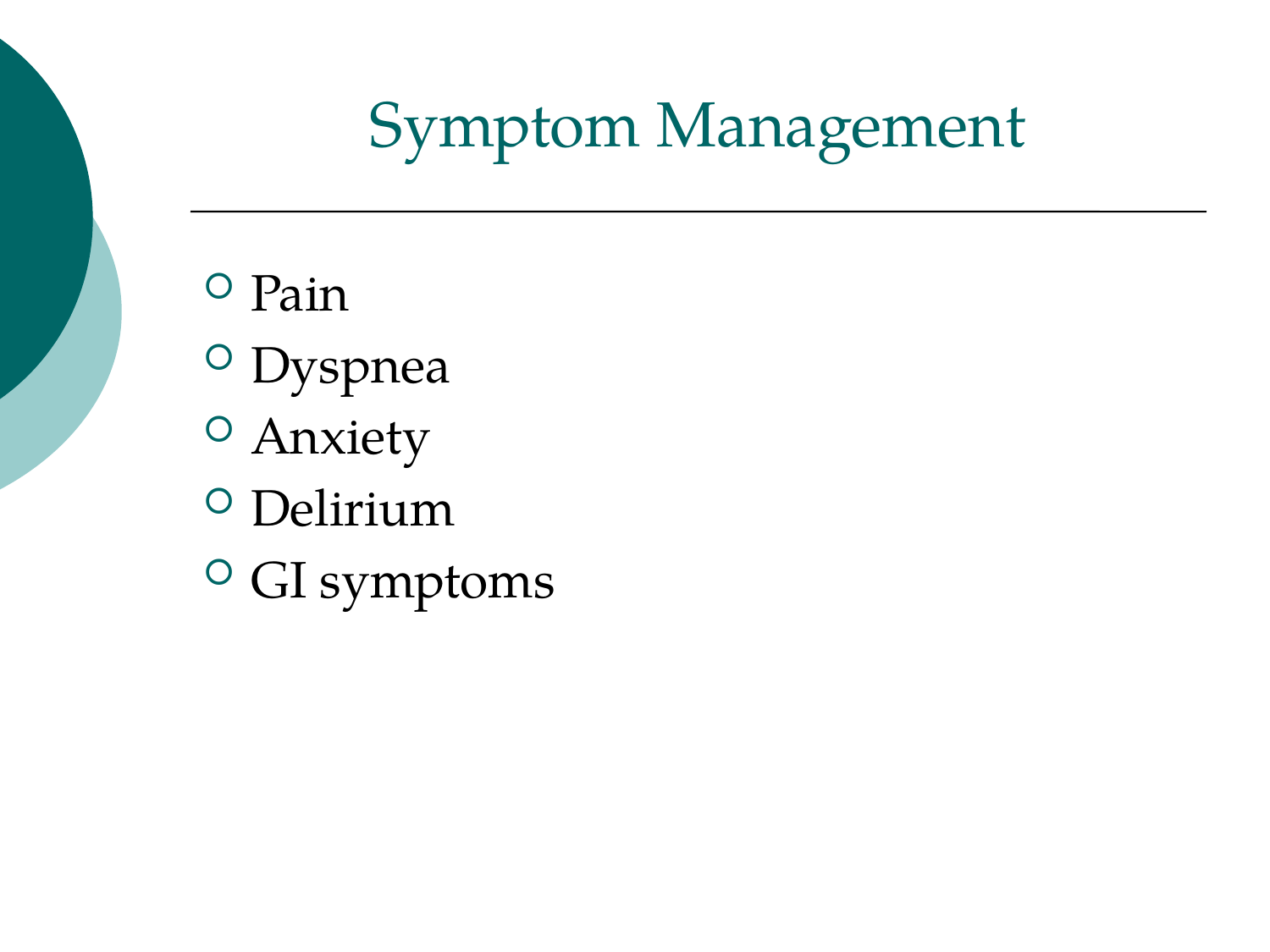

Symptom Management
Pain
Dyspnea
Anxiety
Delirium
GI symptoms